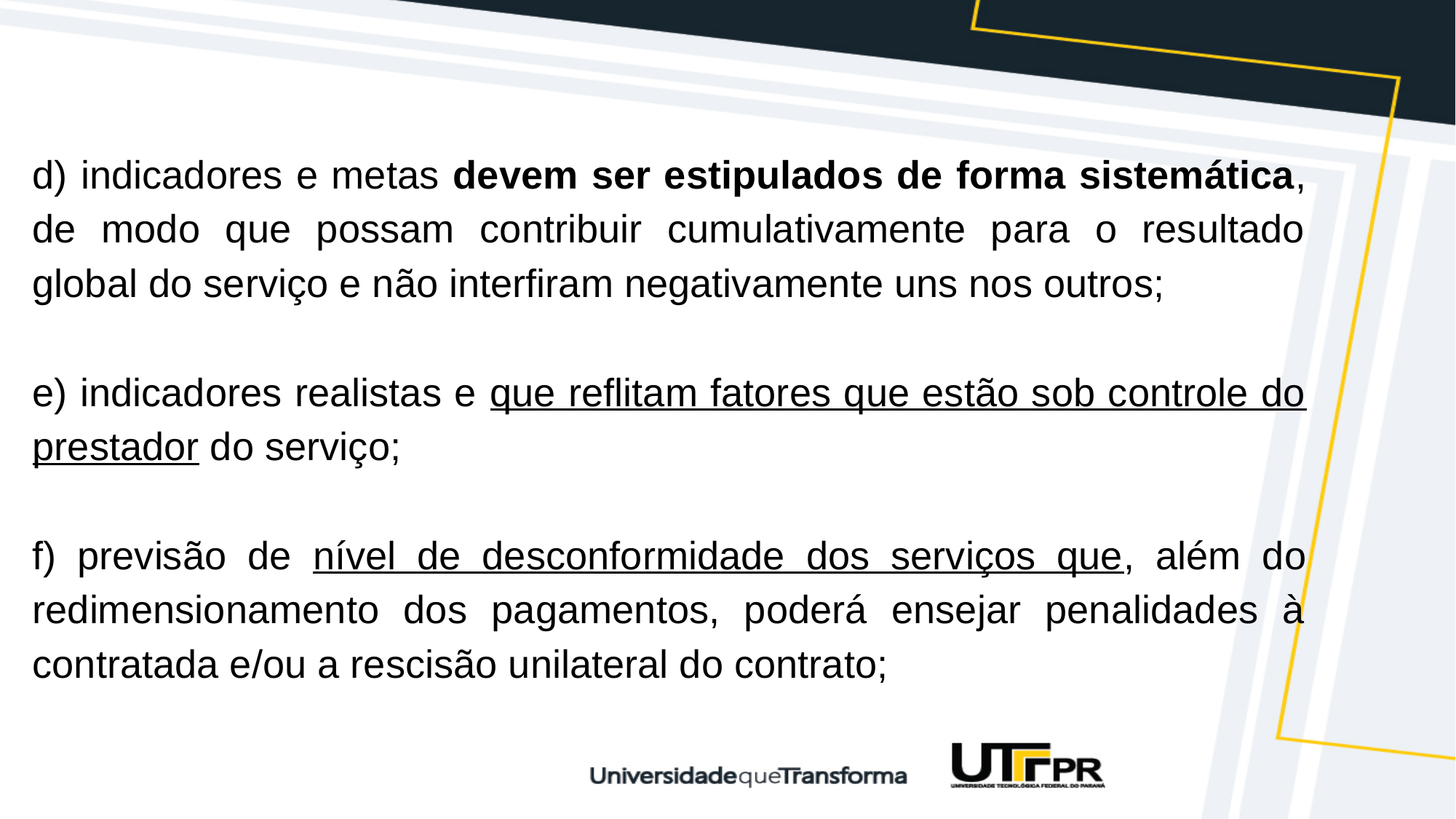

d) indicadores e metas devem ser estipulados de forma sistemática, de modo que possam contribuir cumulativamente para o resultado global do serviço e não interfiram negativamente uns nos outros;

e) indicadores realistas e que reflitam fatores que estão sob controle do prestador do serviço;

f) previsão de nível de desconformidade dos serviços que, além do redimensionamento dos pagamentos, poderá ensejar penalidades à contratada e/ou a rescisão unilateral do contrato;